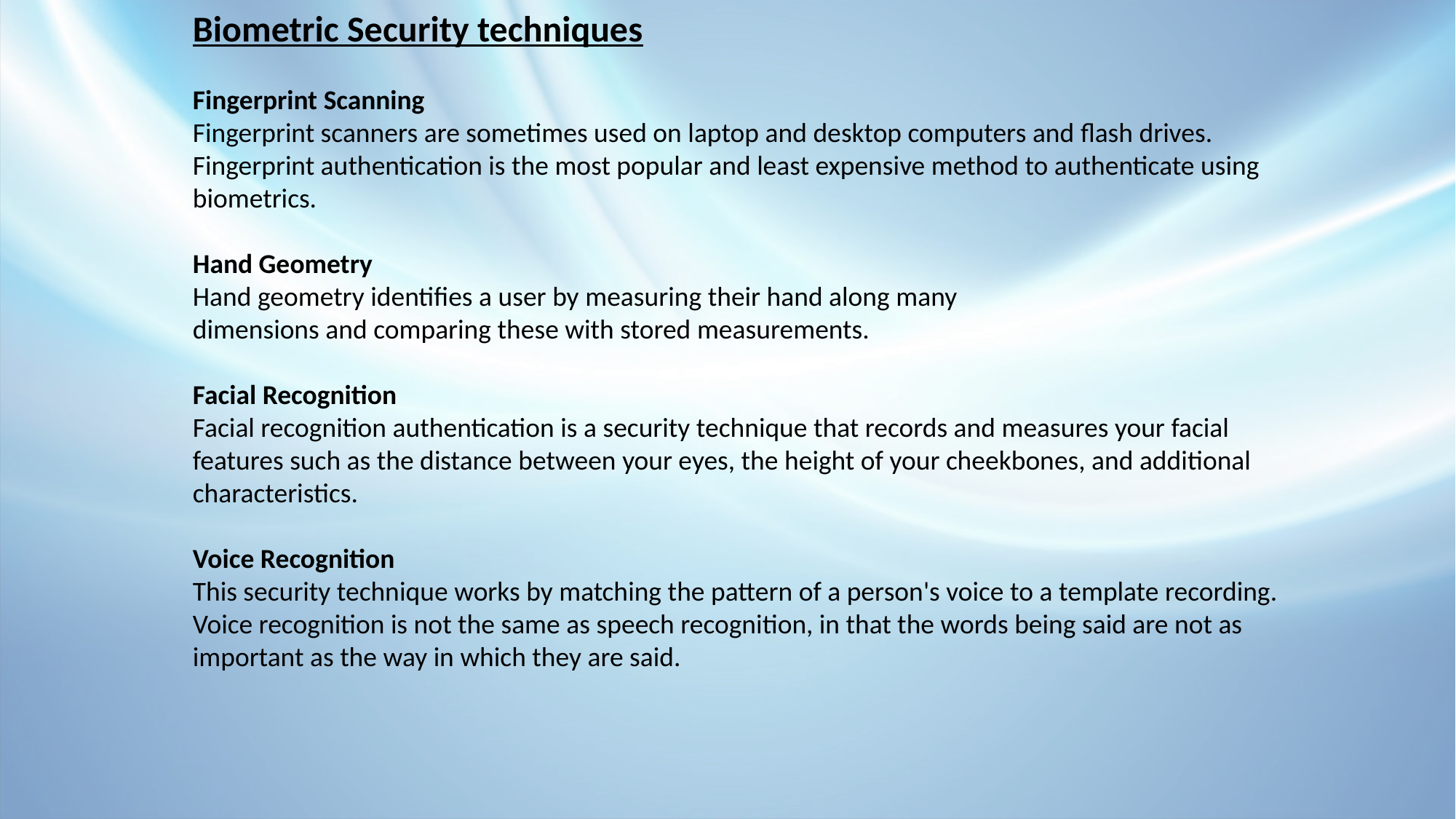

Biometric Security techniques

Fingerprint Scanning
Fingerprint scanners are sometimes used on laptop and desktop computers and flash drives. Fingerprint authentication is the most popular and least expensive method to authenticate using biometrics.

Hand Geometry
Hand geometry identifies a user by measuring their hand along many
dimensions and comparing these with stored measurements.

Facial Recognition
Facial recognition authentication is a security technique that records and measures your facial features such as the distance between your eyes, the height of your cheekbones, and additional characteristics.

Voice Recognition
This security technique works by matching the pattern of a person's voice to a template recording. Voice recognition is not the same as speech recognition, in that the words being said are not as important as the way in which they are said.